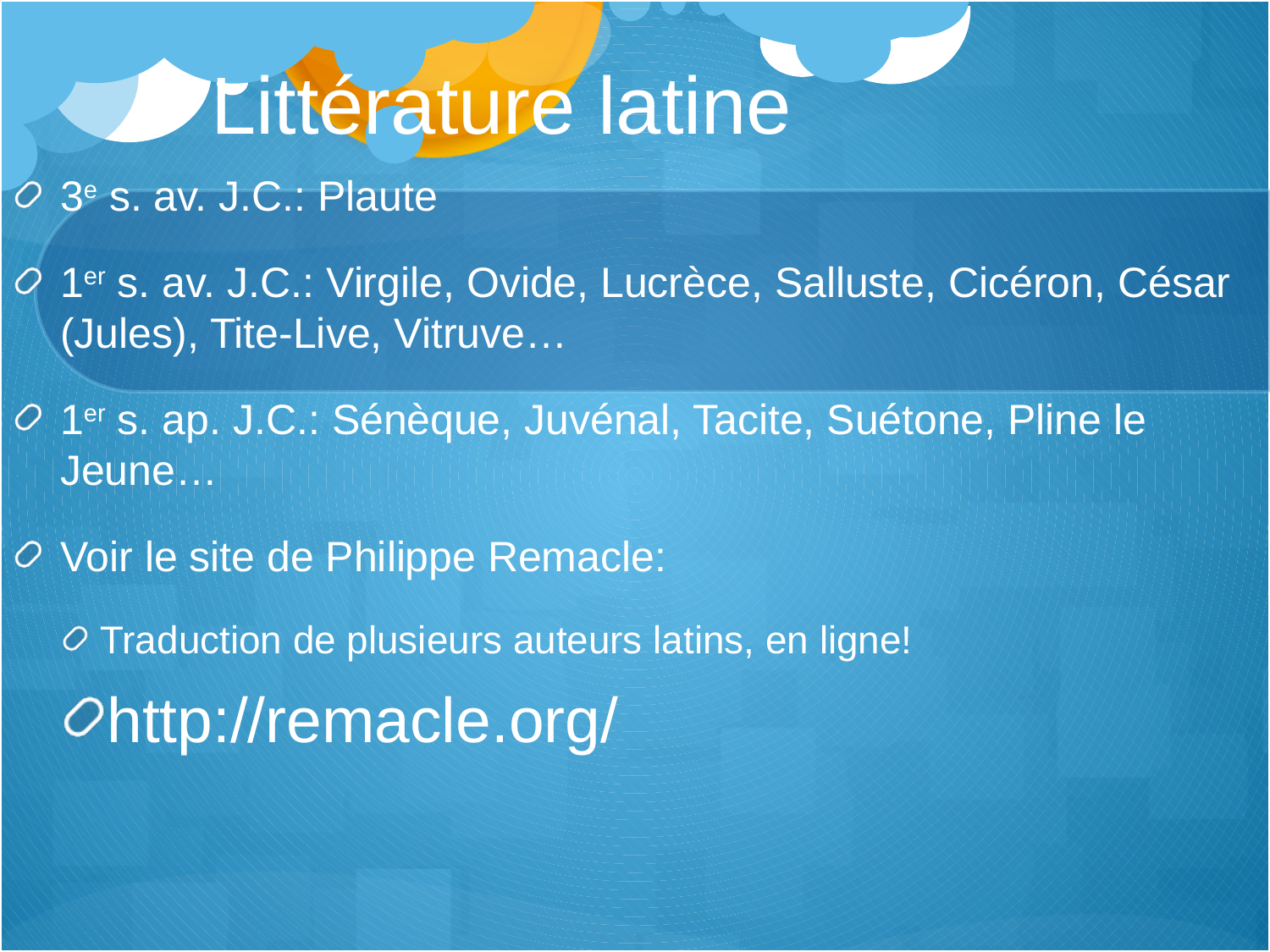

# Littérature latine
3e s. av. J.C.: Plaute
1er s. av. J.C.: Virgile, Ovide, Lucrèce, Salluste, Cicéron, César (Jules), Tite-Live, Vitruve…
1er s. ap. J.C.: Sénèque, Juvénal, Tacite, Suétone, Pline le Jeune…
Voir le site de Philippe Remacle:
Traduction de plusieurs auteurs latins, en ligne!
http://remacle.org/